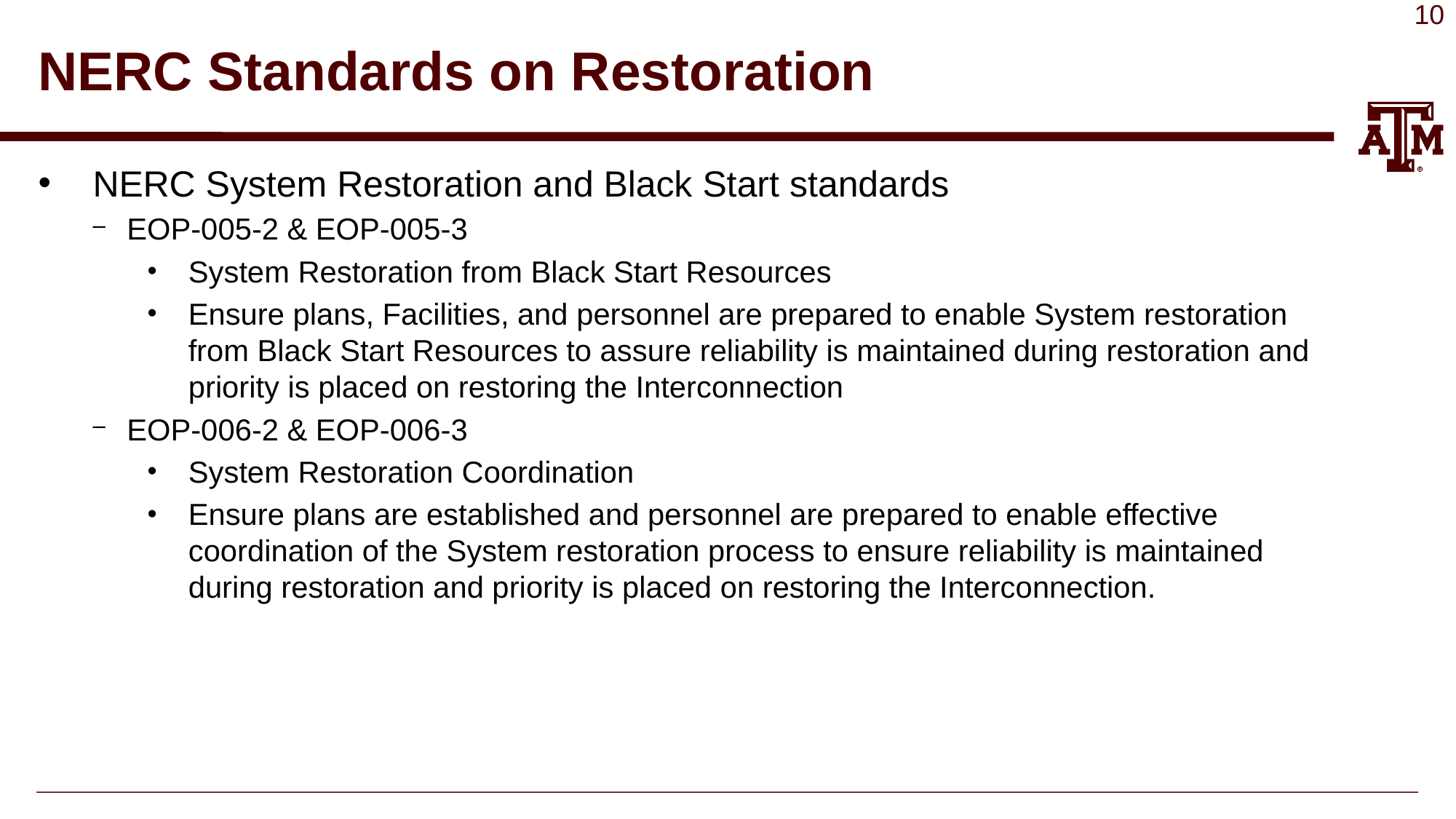

# NERC Standards on Restoration
NERC System Restoration and Black Start standards
EOP-005-2 & EOP-005-3
System Restoration from Black Start Resources
Ensure plans, Facilities, and personnel are prepared to enable System restoration from Black Start Resources to assure reliability is maintained during restoration and priority is placed on restoring the Interconnection
EOP-006-2 & EOP-006-3
System Restoration Coordination
Ensure plans are established and personnel are prepared to enable effective coordination of the System restoration process to ensure reliability is maintained during restoration and priority is placed on restoring the Interconnection.